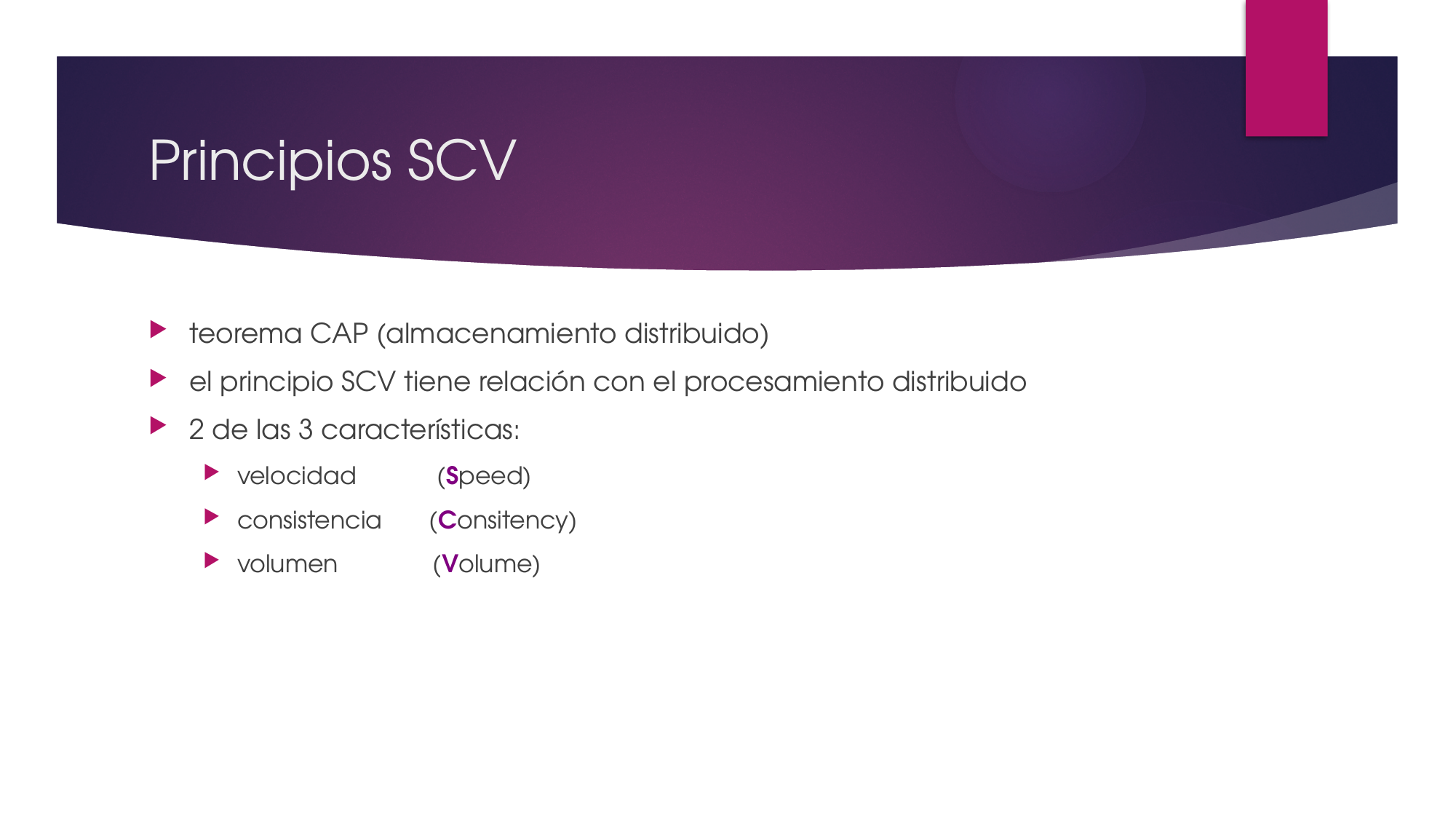

# Principios SCV
teorema CAP (almacenamiento distribuido)
el principio SCV tiene relación con el procesamiento distribuido
2 de las 3 características:
velocidad            (Speed)
consistencia       (Consitency)
volumen              (Volume)